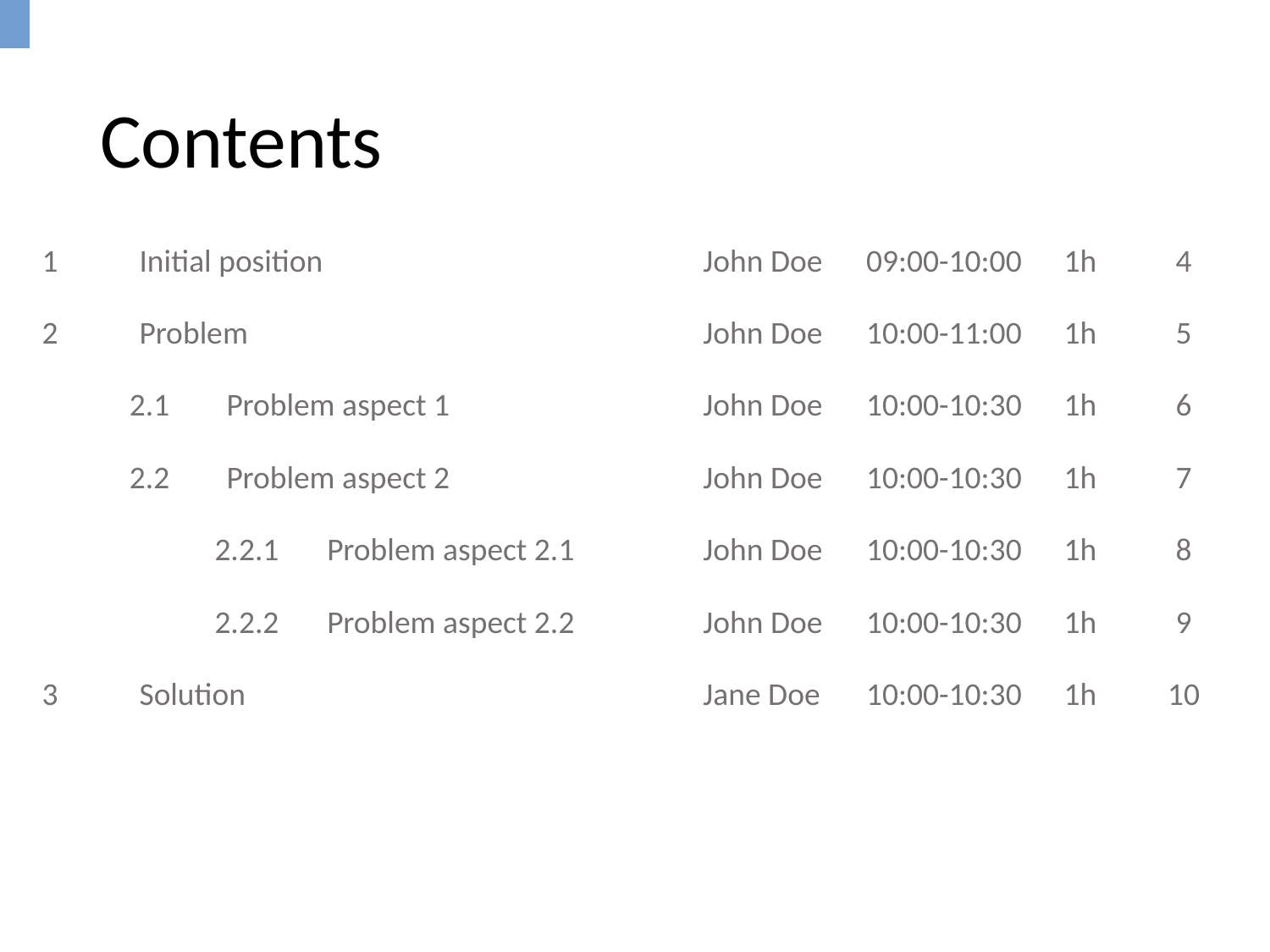

Move unused boxes here outside of the printed area! e.g. owner, span, slot, page or the white box and grey box for highlighting the current chapter

Format the template boxes using the regular PowerPoint techniques!
# Contents
| ID | Level | No. | Agenda Item | Owner | Slot | Span | Only show on Dividers of level 2 or 3 | Create Divider Slide | Auto No | Page |
| --- | --- | --- | --- | --- | --- | --- | --- | --- | --- | --- |
| 974178 | 1 | 1 | Initial position | John Doe | 09:00-10:00 | 1h | 1 | yes | ++1++++++ | 4 |
| 55656 | 1 | 2 | Problem | John Doe | 10:00-11:00 | 1h | 1 | yes | ++2++++++ | 5 |
| 28447 | 2 | 2.1 | Problem aspect 1 | John Doe | 10:00-10:30 | 1h | 1 | yes | ++2.++1+++ | 6 |
| 895901 | 2 | 2.2 | Problem aspect 2 | John Doe | 10:00-10:30 | 1h | 1 | yes | ++2.++2+++ | 7 |
| 147482 | 3 | 2.2.1 | Problem aspect 2.1 | John Doe | 10:00-10:30 | 1h | 1 | yes | ++2.++2.++1 | 8 |
| 944331 | 3 | 2.2.2 | Problem aspect 2.2 | John Doe | 10:00-10:30 | 1h | 1 | yes | ++2.++2.++2 | 9 |
| 623558 | 1 | 3 | Solution | Jane Doe | 10:00-10:30 | 1h | 1 | yes | ++3++++++ | 10 |
Item Name
Owner
Slot
Span
Page
#
1
#
Initial position
Item Name
John Doe
Owner
09:00-10:00
Slot
1h
Span
4
Page
Each row of boxes represent a level of your agenda outline:

  Header
  1. = Level 1
  1. = Level 1 - highlighted
     1.1 = Level 2
     1.1 = Level 2 - highlighted
        1.1.1 = Level 3
        1.1.1 = Level 3 - highlighted

The grey boxes without text can be used to highlight the current chapter.

#
Item Name
Owner
Slot
Span
Page
2
Problem
John Doe
10:00-11:00
1h
5

#
Item Name
Owner
Slot
Span
Page
2.1
Problem aspect 1
John Doe
10:00-10:30
1h
6

#
Item Name
Owner
Slot
Span
Page
2.2
Problem aspect 2
John Doe
10:00-10:30
1h
7

Owner
Slot
Span
Page
#
Item Name
2.2.1
Problem aspect 2.1
John Doe
10:00-10:30
1h
8

Owner
Slot
Span
Page
#
Item Name
2.2.2
Problem aspect 2.2
John Doe
10:00-10:30
1h
9

3
Solution
Jane Doe
10:00-10:30
1h
10
Agenda Master Slide

- This slide contains:
   a) the agenda content data
   b) the layout of your agenda
- Copy this slide to another presentation, if you want to use the same agenda there.
- Delete only, if you do no longer need the agenda data and layout.